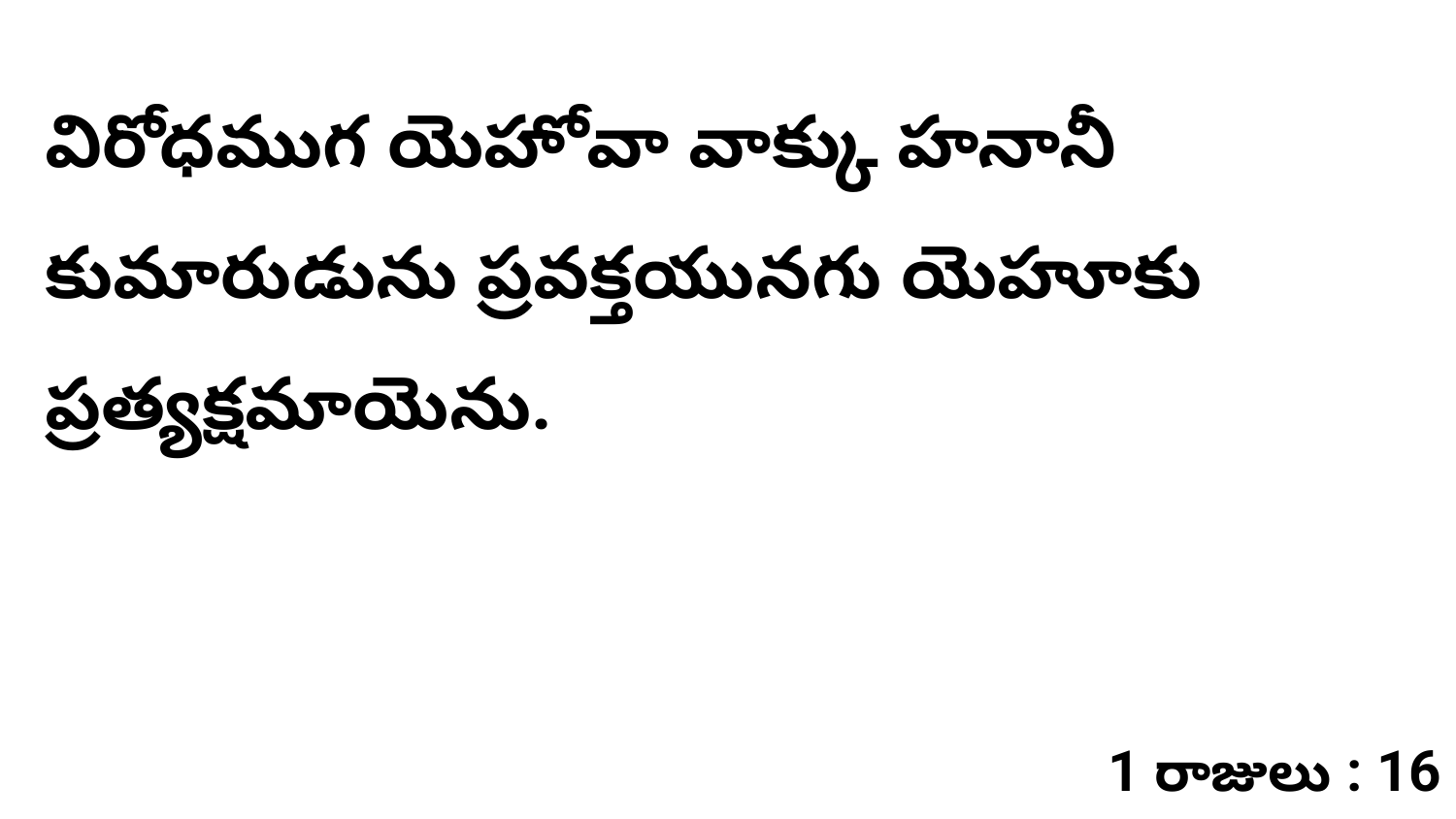

విరోధముగ యెహోవా వాక్కు హనానీ కుమారుడును ప్రవక్తయునగు యెహూకు ప్రత్యక్షమాయెను.
1 రాజులు : 16